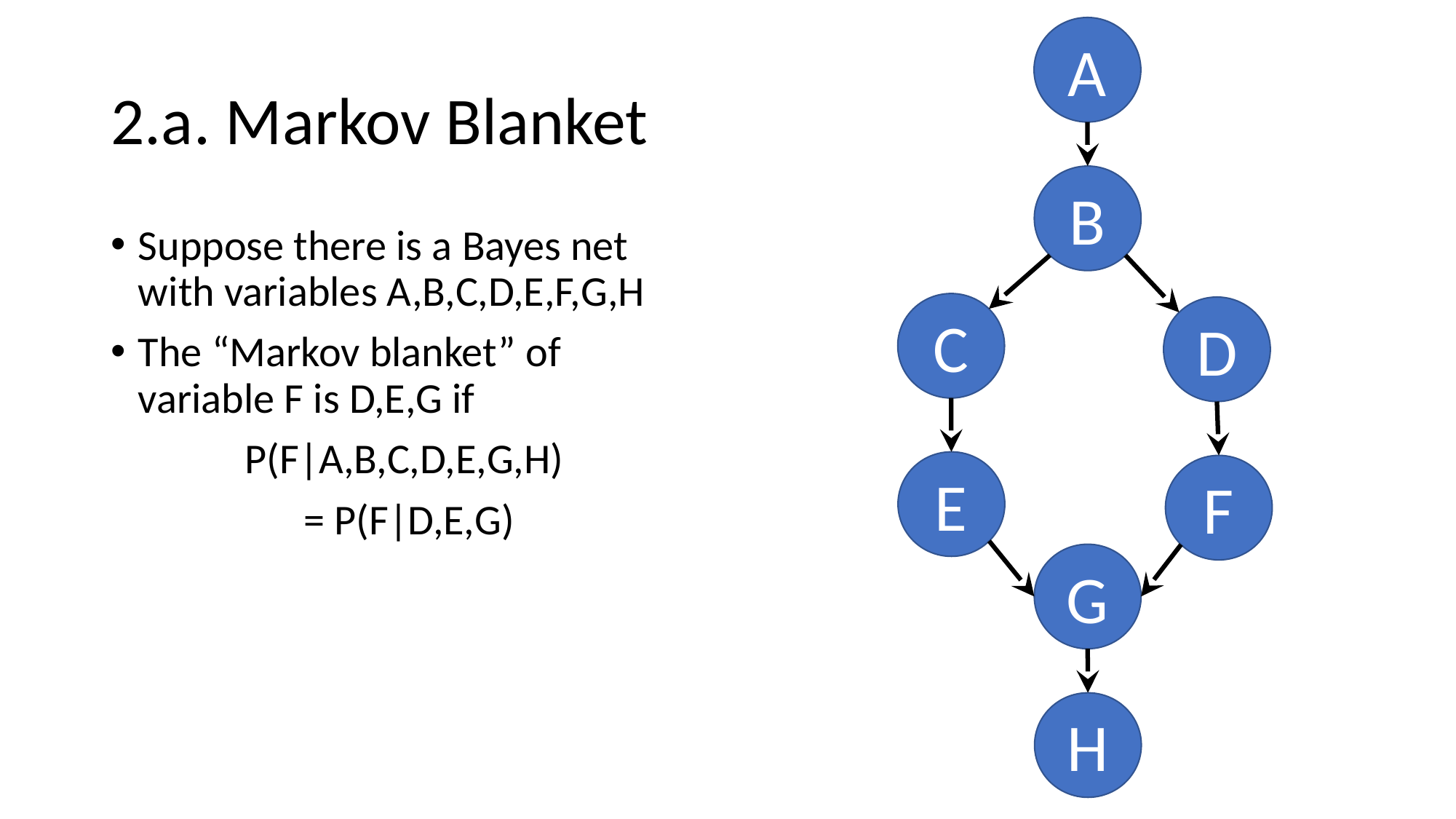

A
# 2.a. Markov Blanket
B
Suppose there is a Bayes net with variables A,B,C,D,E,F,G,H
The “Markov blanket” of variable F is D,E,G if
P(F|A,B,C,D,E,G,H)
= P(F|D,E,G)
C
D
E
F
G
H